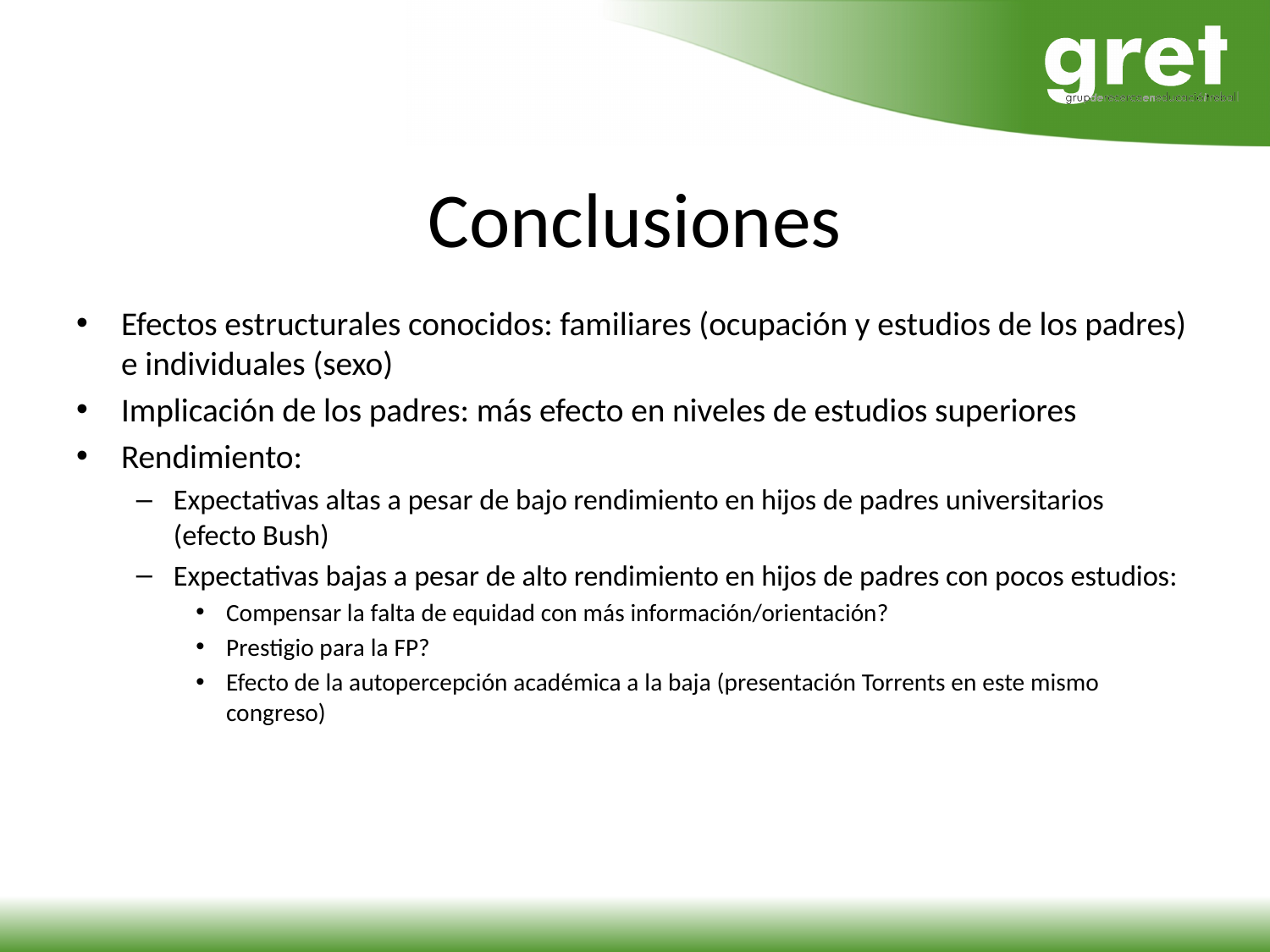

# Conclusiones
Efectos estructurales conocidos: familiares (ocupación y estudios de los padres) e individuales (sexo)
Implicación de los padres: más efecto en niveles de estudios superiores
Rendimiento:
Expectativas altas a pesar de bajo rendimiento en hijos de padres universitarios (efecto Bush)
Expectativas bajas a pesar de alto rendimiento en hijos de padres con pocos estudios:
Compensar la falta de equidad con más información/orientación?
Prestigio para la FP?
Efecto de la autopercepción académica a la baja (presentación Torrents en este mismo congreso)